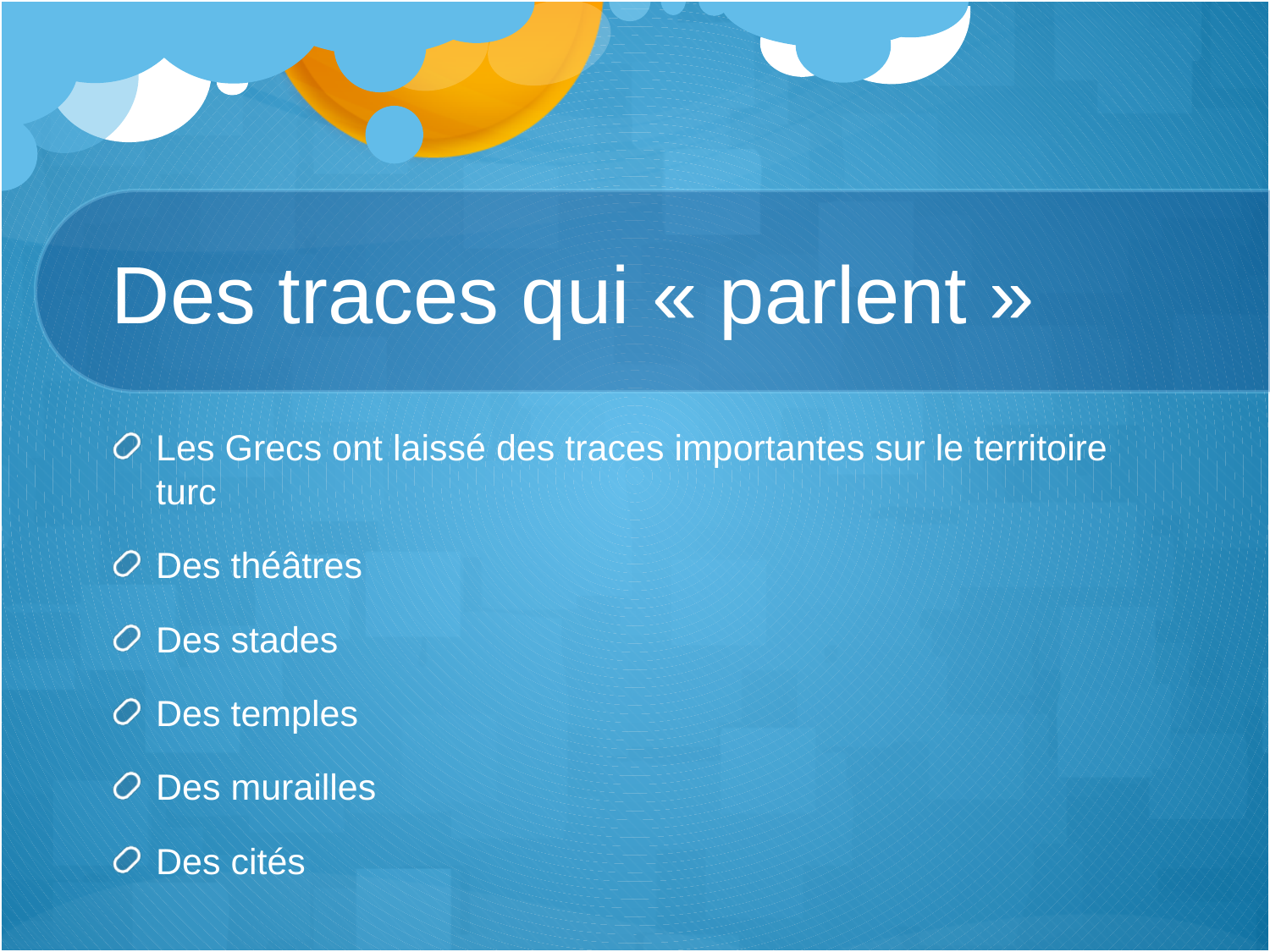

# Des traces qui « parlent »
Les Grecs ont laissé des traces importantes sur le territoire turc
Des théâtres
Des stades
Des temples
Des murailles
Des cités